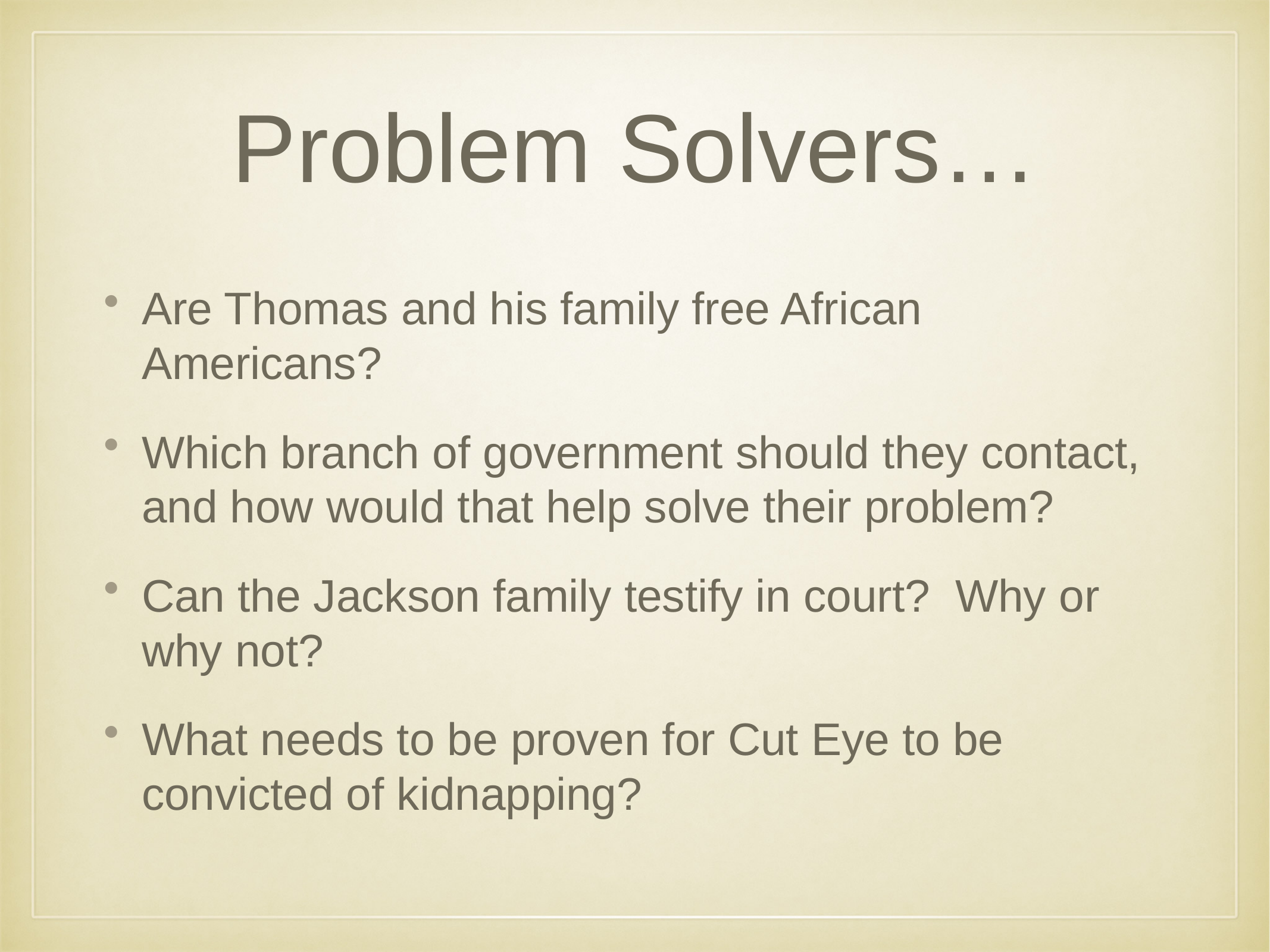

# Problem Solvers…
Are Thomas and his family free African Americans?
Which branch of government should they contact, and how would that help solve their problem?
Can the Jackson family testify in court?  Why or why not?
What needs to be proven for Cut Eye to be convicted of kidnapping?